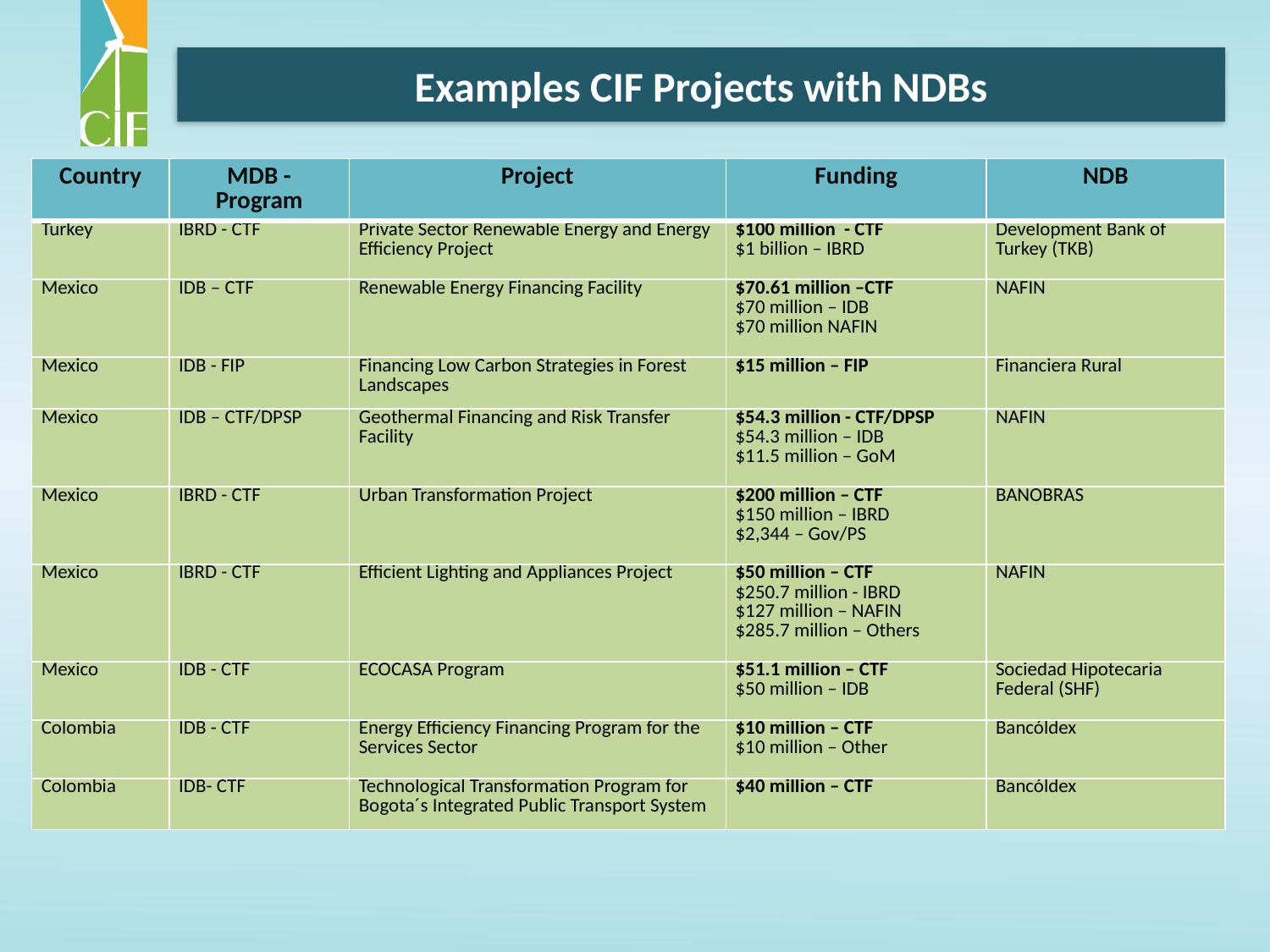

Examples CIF Projects with NDBs
| Country | MDB - Program | Project | Funding | NDB |
| --- | --- | --- | --- | --- |
| Turkey | IBRD - CTF | Private Sector Renewable Energy and Energy Efficiency Project | $100 million - CTF $1 billion – IBRD | Development Bank of Turkey (TKB) |
| Mexico | IDB – CTF | Renewable Energy Financing Facility | $70.61 million –CTF $70 million – IDB $70 million NAFIN | NAFIN |
| Mexico | IDB - FIP | Financing Low Carbon Strategies in Forest Landscapes | $15 million – FIP | Financiera Rural |
| Mexico | IDB – CTF/DPSP | Geothermal Financing and Risk Transfer Facility | $54.3 million - CTF/DPSP $54.3 million – IDB $11.5 million – GoM | NAFIN |
| Mexico | IBRD - CTF | Urban Transformation Project | $200 million – CTF $150 million – IBRD $2,344 – Gov/PS | BANOBRAS |
| Mexico | IBRD - CTF | Efficient Lighting and Appliances Project | $50 million – CTF $250.7 million - IBRD $127 million – NAFIN $285.7 million – Others | NAFIN |
| Mexico | IDB - CTF | ECOCASA Program | $51.1 million – CTF $50 million – IDB | Sociedad Hipotecaria Federal (SHF) |
| Colombia | IDB - CTF | Energy Efficiency Financing Program for the Services Sector | $10 million – CTF $10 million – Other | Bancóldex |
| Colombia | IDB- CTF | Technological Transformation Program for Bogota´s Integrated Public Transport System | $40 million – CTF | Bancóldex |